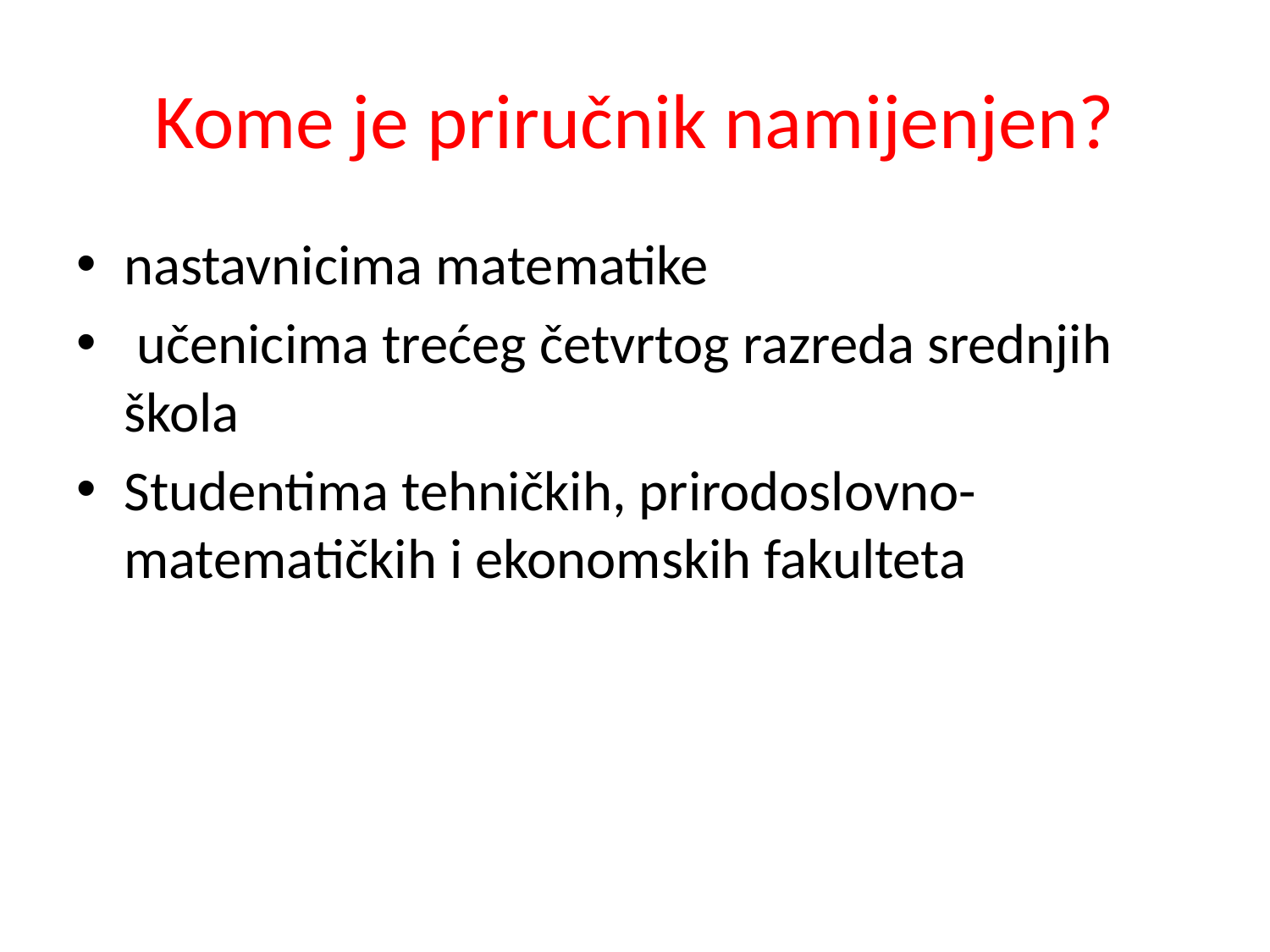

# Kome je priručnik namijenjen?
nastavnicima matematike
 učenicima trećeg četvrtog razreda srednjih škola
Studentima tehničkih, prirodoslovno-matematičkih i ekonomskih fakulteta